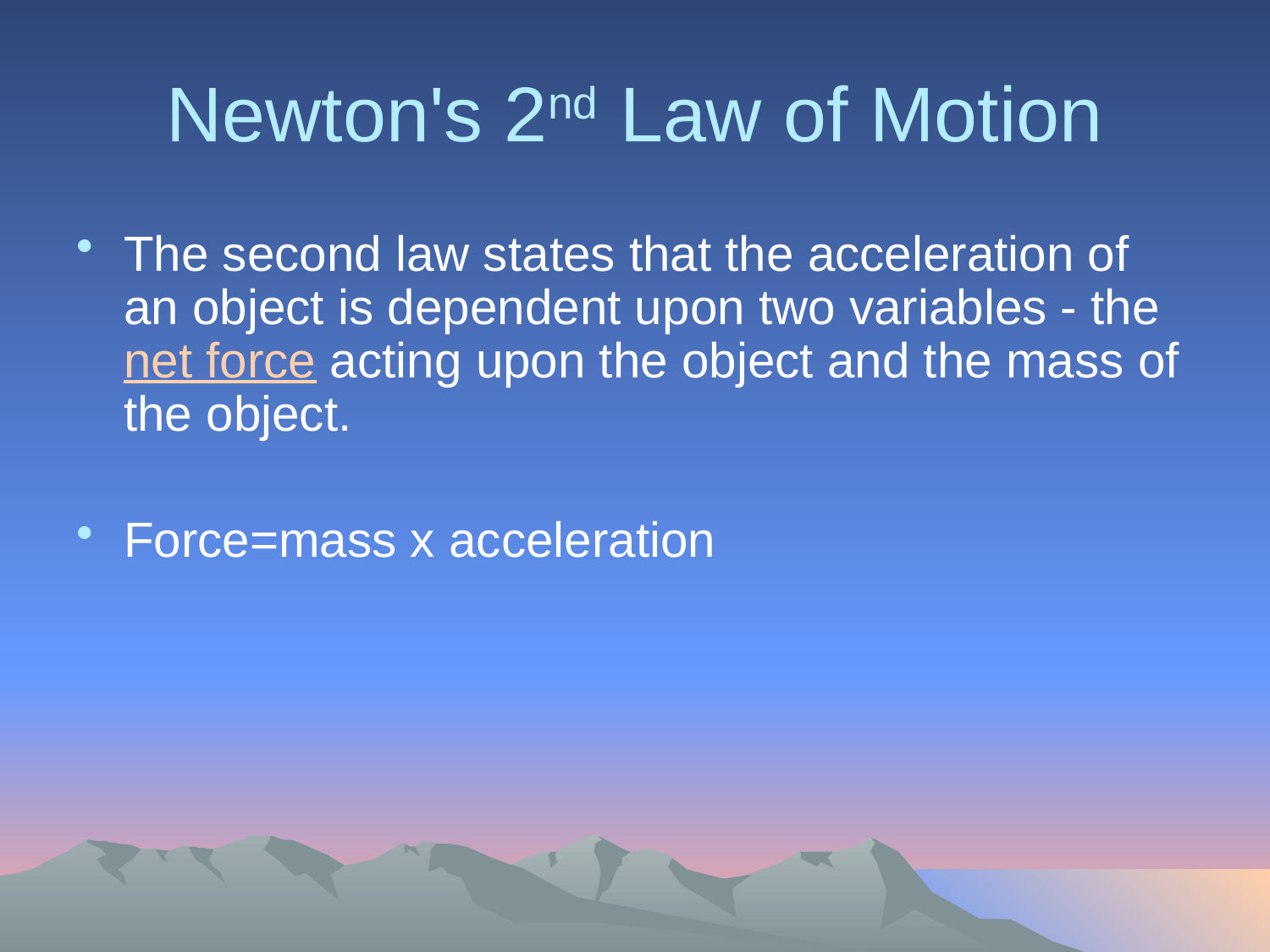

# Newton's 2nd Law of Motion
The second law states that the acceleration of an object is dependent upon two variables - the net force acting upon the object and the mass of the object.

Force=mass x acceleration